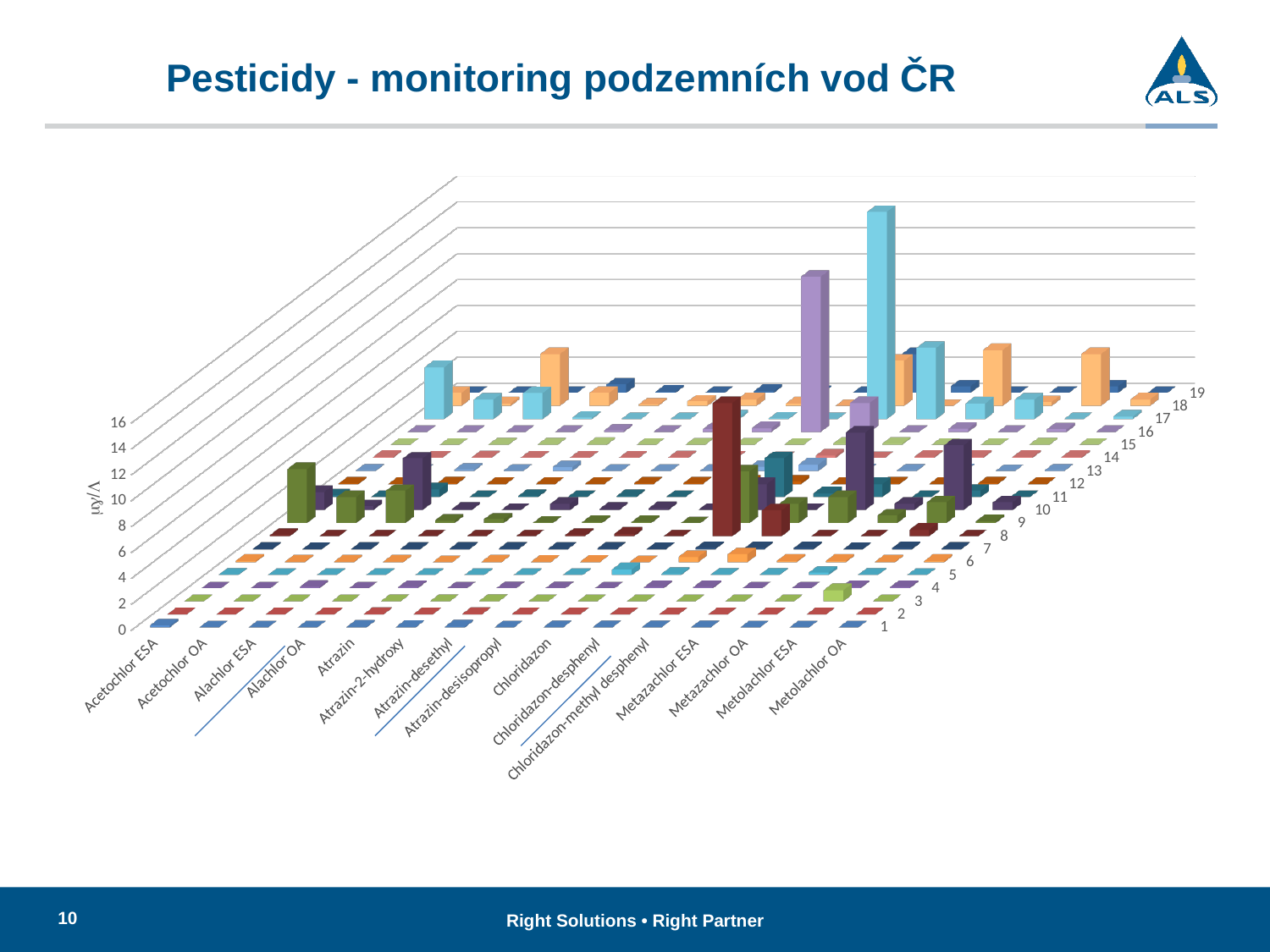

# Pesticidy - monitoring podzemních vod ČR

[unsupported chart]